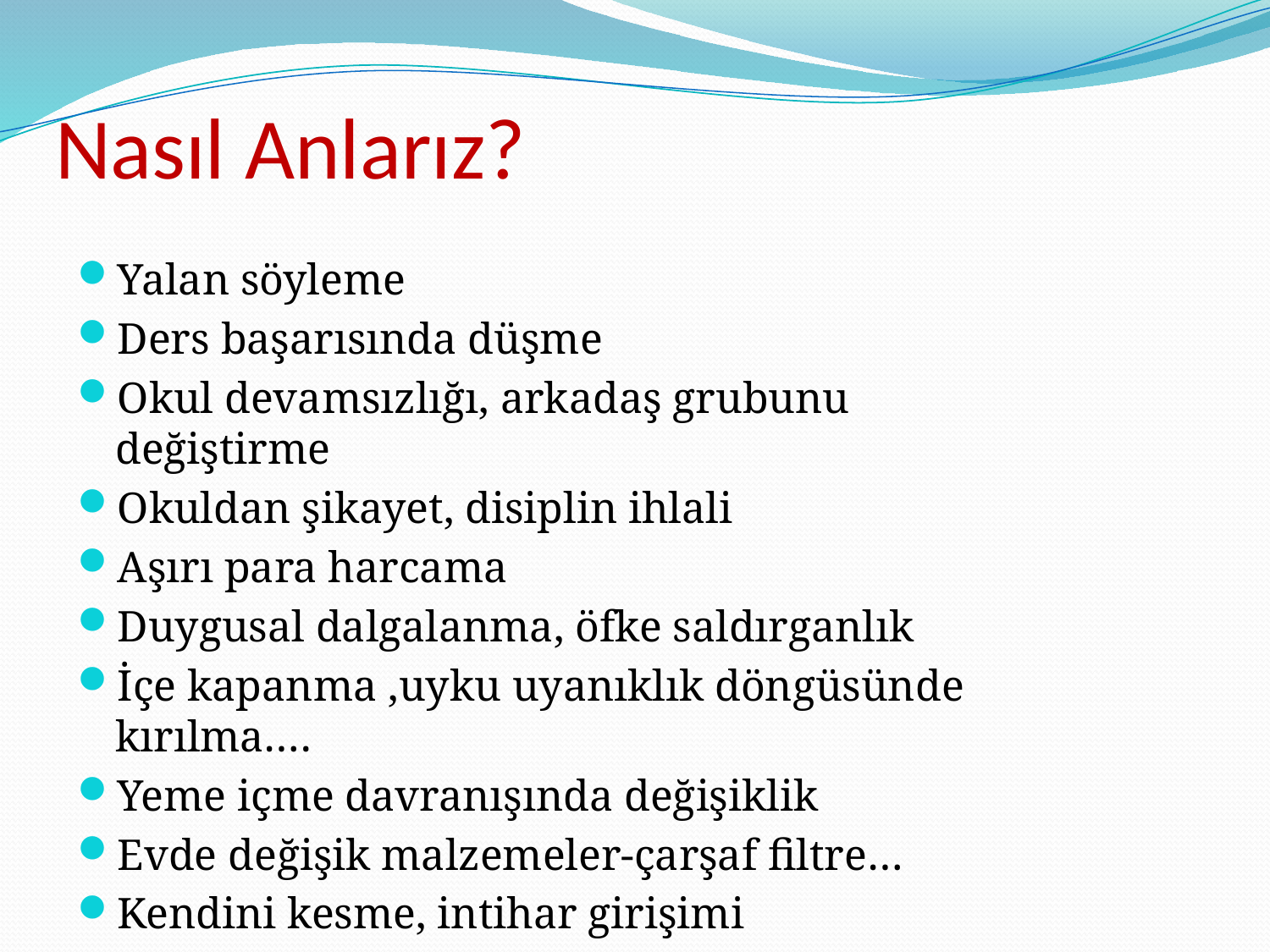

# Nasıl Anlarız?
Yalan söyleme
Ders başarısında düşme
Okul devamsızlığı, arkadaş grubunu değiştirme
Okuldan şikayet, disiplin ihlali
Aşırı para harcama
Duygusal dalgalanma, öfke saldırganlık
İçe kapanma ,uyku uyanıklık döngüsünde kırılma….
Yeme içme davranışında değişiklik
Evde değişik malzemeler-çarşaf filtre…
Kendini kesme, intihar girişimi